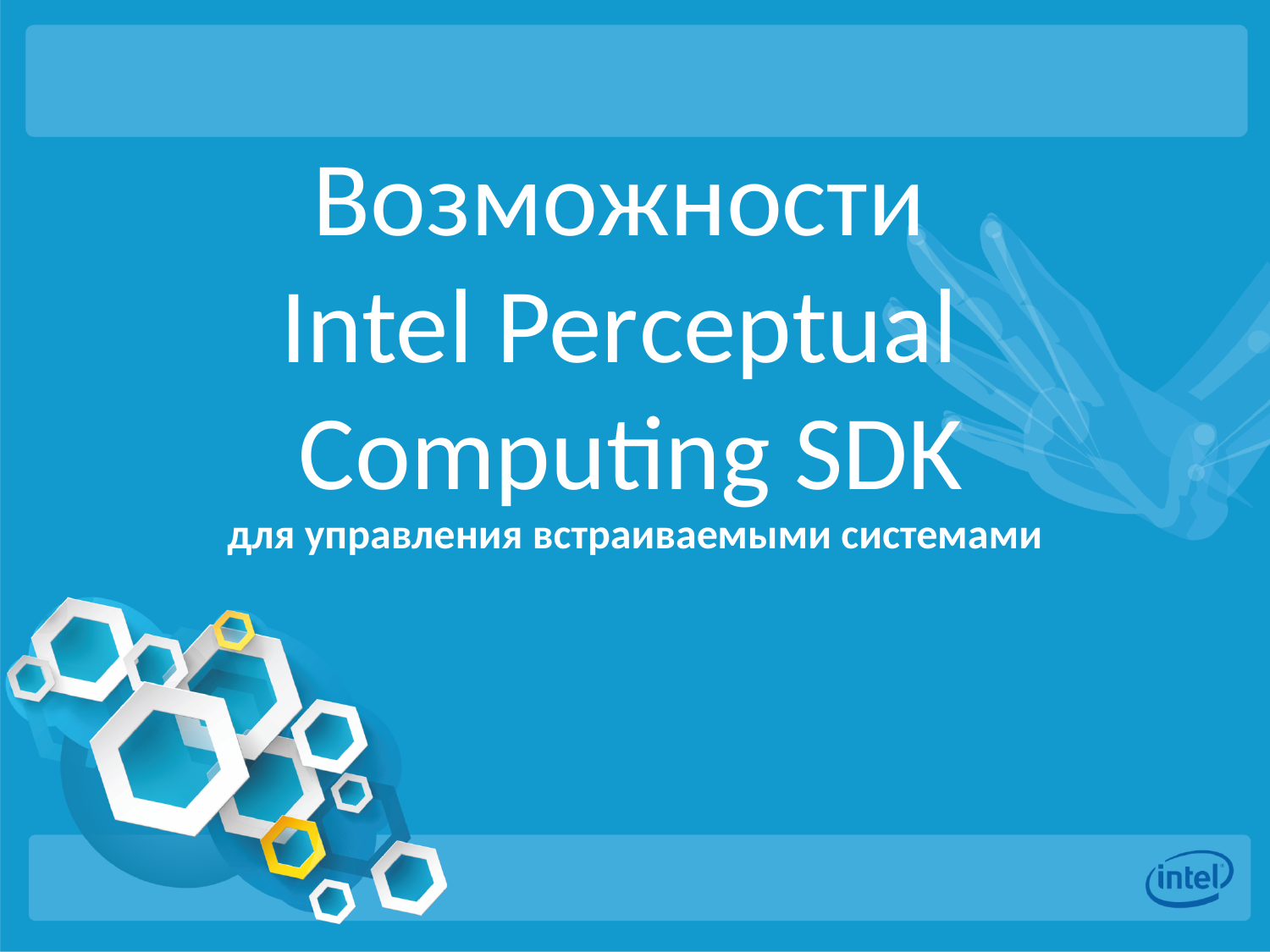

# Возможности Intel Perceptual Computing SDK
для управления встраиваемыми системами